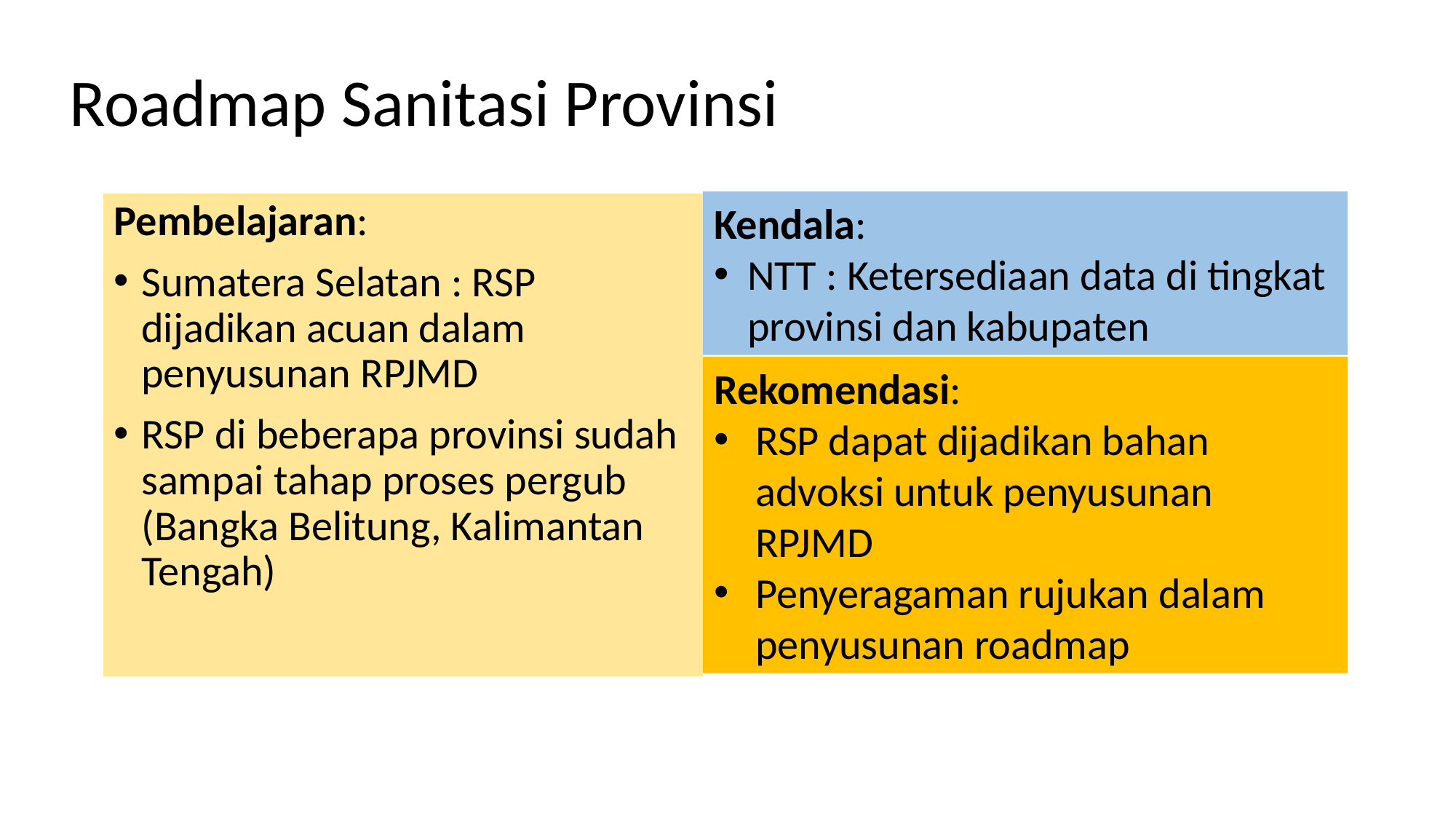

# Roadmap Sanitasi Provinsi
Kendala:
NTT : Ketersediaan data di tingkat provinsi dan kabupaten
Pembelajaran:
Sumatera Selatan : RSP dijadikan acuan dalam penyusunan RPJMD
RSP di beberapa provinsi sudah sampai tahap proses pergub (Bangka Belitung, Kalimantan Tengah)
Rekomendasi:
RSP dapat dijadikan bahan advoksi untuk penyusunan RPJMD
Penyeragaman rujukan dalam penyusunan roadmap